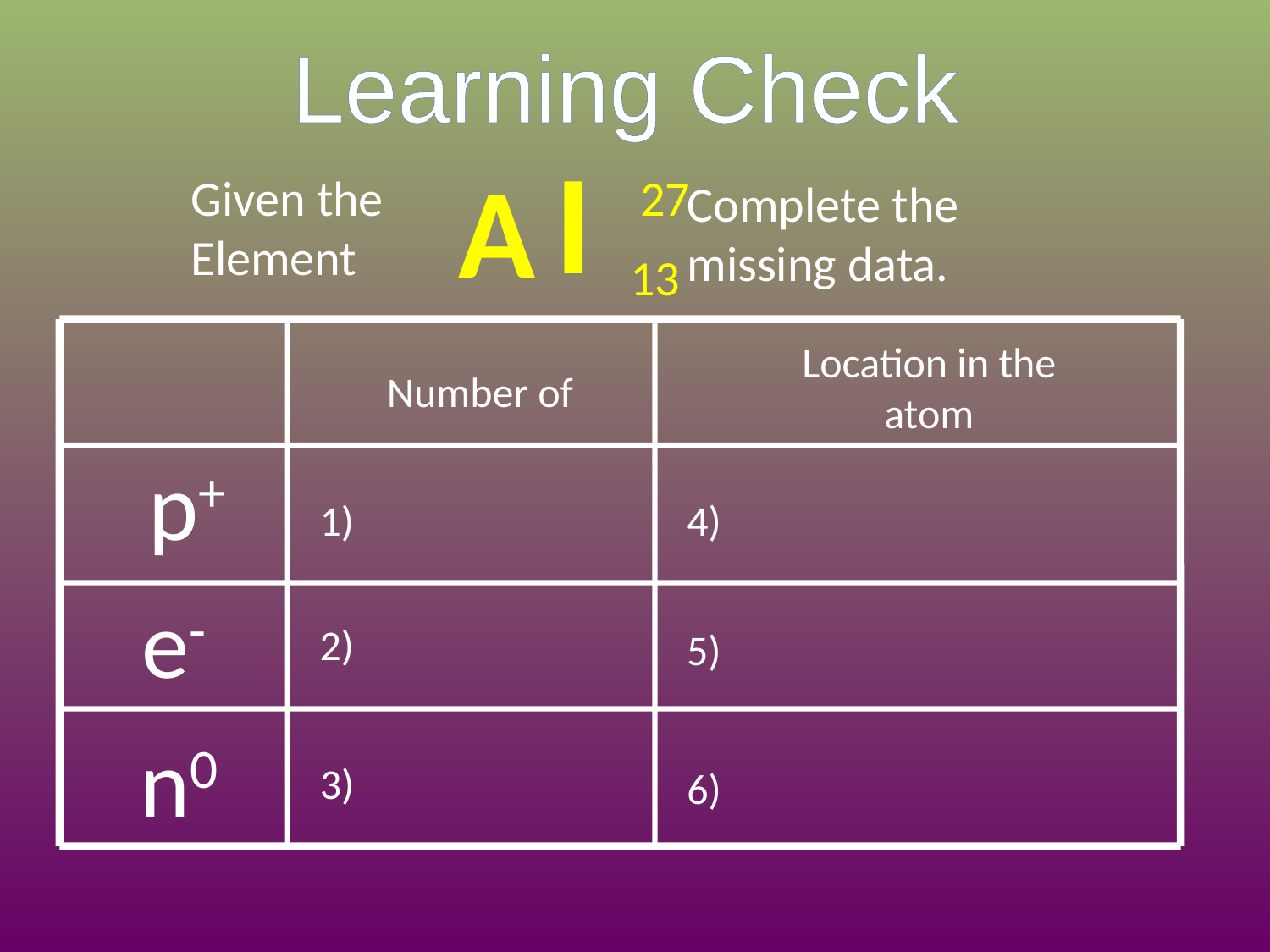

Learning Check
l
A
27
13
Given the
Element
Complete the
missing data.

Location in the
atom
Number of
p+

 1)
 4)
e-

 2)
 5)

n0
 3)
 6)